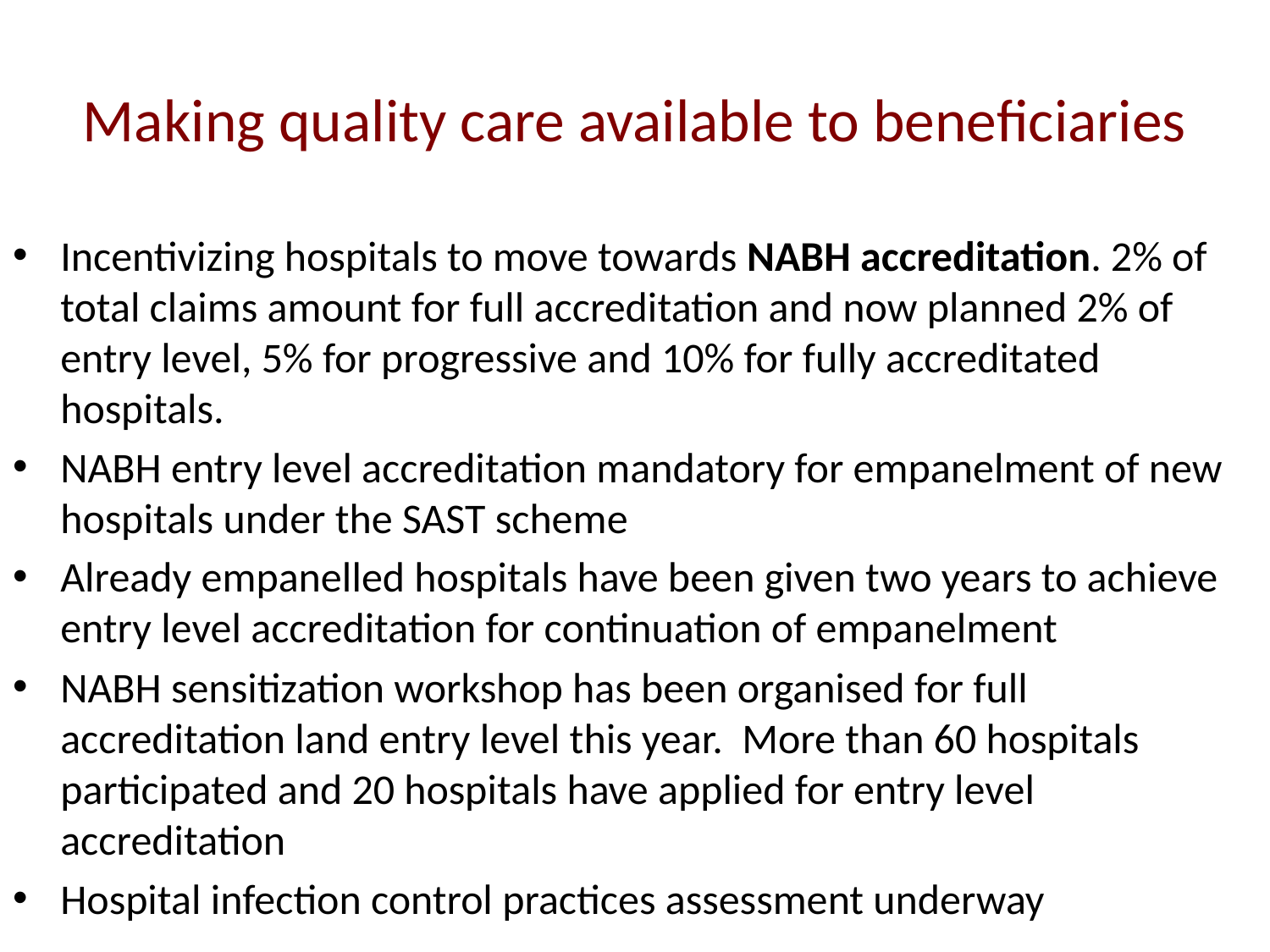

# Making quality care available to beneficiaries
Incentivizing hospitals to move towards NABH accreditation. 2% of total claims amount for full accreditation and now planned 2% of entry level, 5% for progressive and 10% for fully accreditated hospitals.
NABH entry level accreditation mandatory for empanelment of new hospitals under the SAST scheme
Already empanelled hospitals have been given two years to achieve entry level accreditation for continuation of empanelment
NABH sensitization workshop has been organised for full accreditation land entry level this year.  More than 60 hospitals participated and 20 hospitals have applied for entry level accreditation
Hospital infection control practices assessment underway